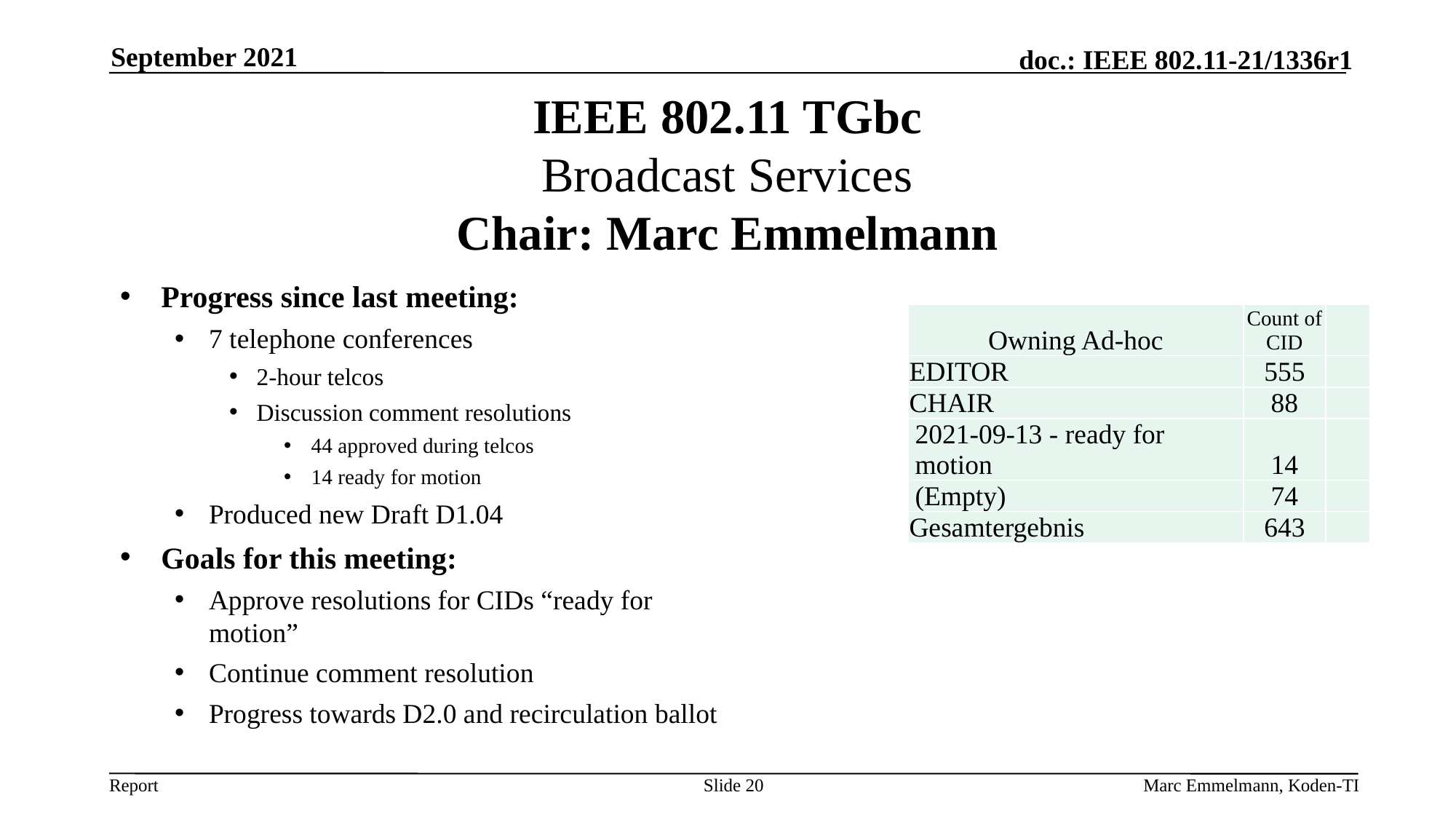

September 2021
# IEEE 802.11 TGbc Broadcast Services Chair: Marc Emmelmann
Progress since last meeting:
7 telephone conferences
2-hour telcos
Discussion comment resolutions
44 approved during telcos
14 ready for motion
Produced new Draft D1.04
Goals for this meeting:
Approve resolutions for CIDs “ready for motion”
Continue comment resolution
Progress towards D2.0 and recirculation ballot

| Owning Ad-hoc | Count of CID |  |
| --- | --- | --- |
| EDITOR | 555 |  |
| CHAIR | 88 |  |
| 2021-09-13 - ready for motion | 14 |  |
| (Empty) | 74 |  |
| Gesamtergebnis | 643 |  |
Slide 20
Marc Emmelmann, Koden-TI